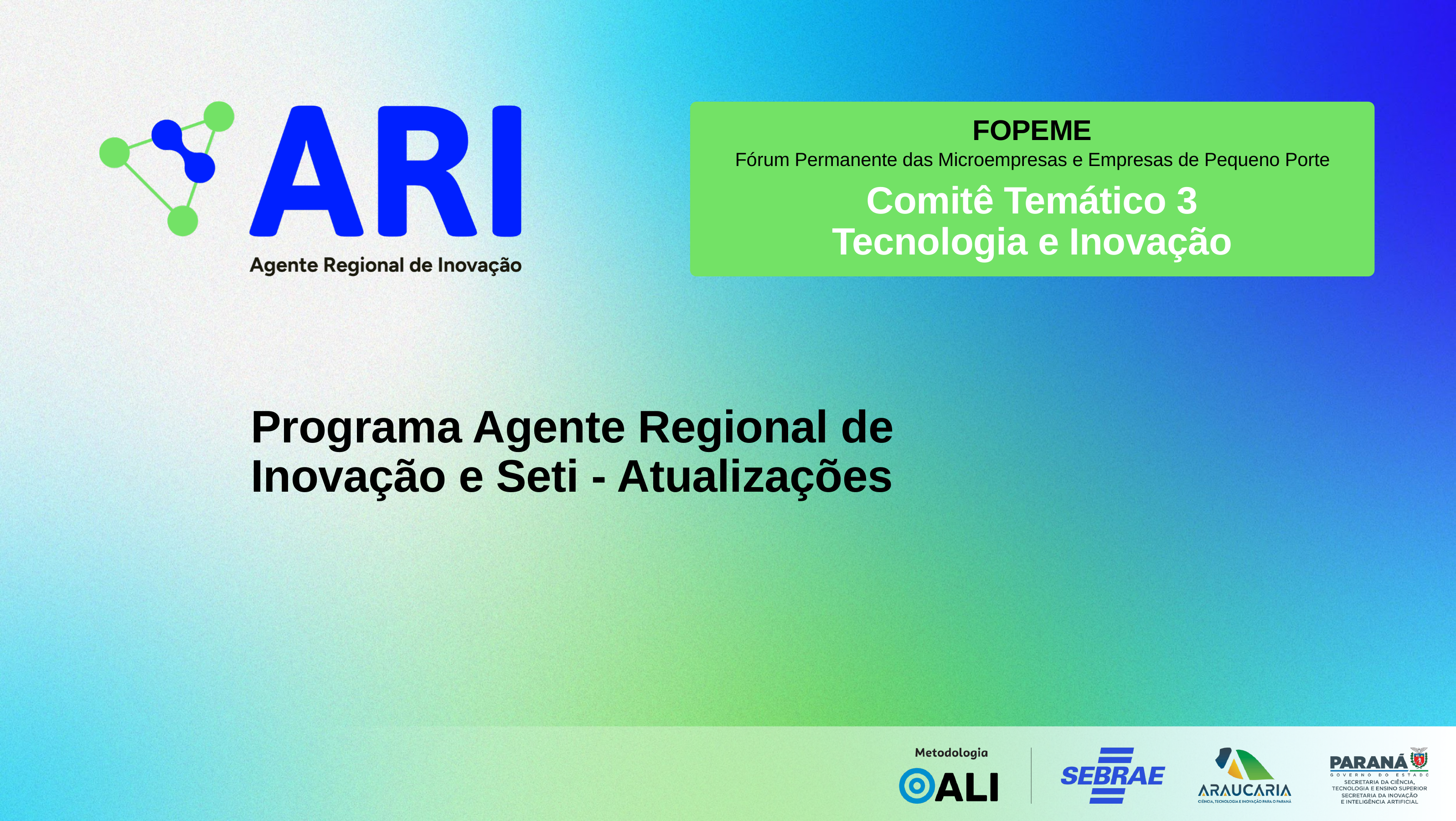

FOPEME
Fórum Permanente das Microempresas e Empresas de Pequeno Porte
Comitê Temático 3
Tecnologia e Inovação
Programa Agente Regional de Inovação e Seti - Atualizações